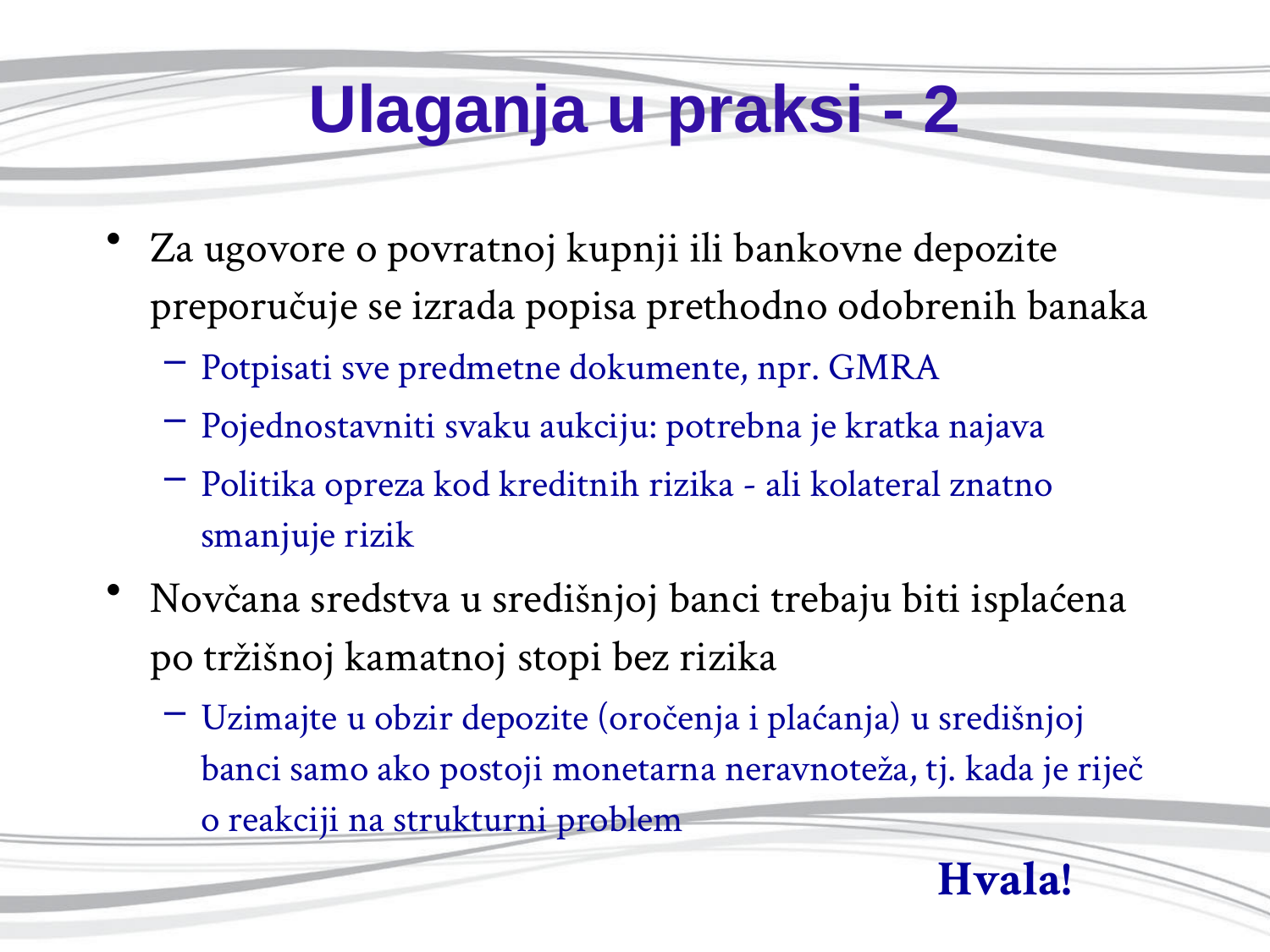

# Ulaganja u praksi - 2
Za ugovore o povratnoj kupnji ili bankovne depozite preporučuje se izrada popisa prethodno odobrenih banaka
Potpisati sve predmetne dokumente, npr. GMRA
Pojednostavniti svaku aukciju: potrebna je kratka najava
Politika opreza kod kreditnih rizika - ali kolateral znatno smanjuje rizik
Novčana sredstva u središnjoj banci trebaju biti isplaćena po tržišnoj kamatnoj stopi bez rizika
Uzimajte u obzir depozite (oročenja i plaćanja) u središnjoj banci samo ako postoji monetarna neravnoteža, tj. kada je riječ o reakciji na strukturni problem
Hvala!